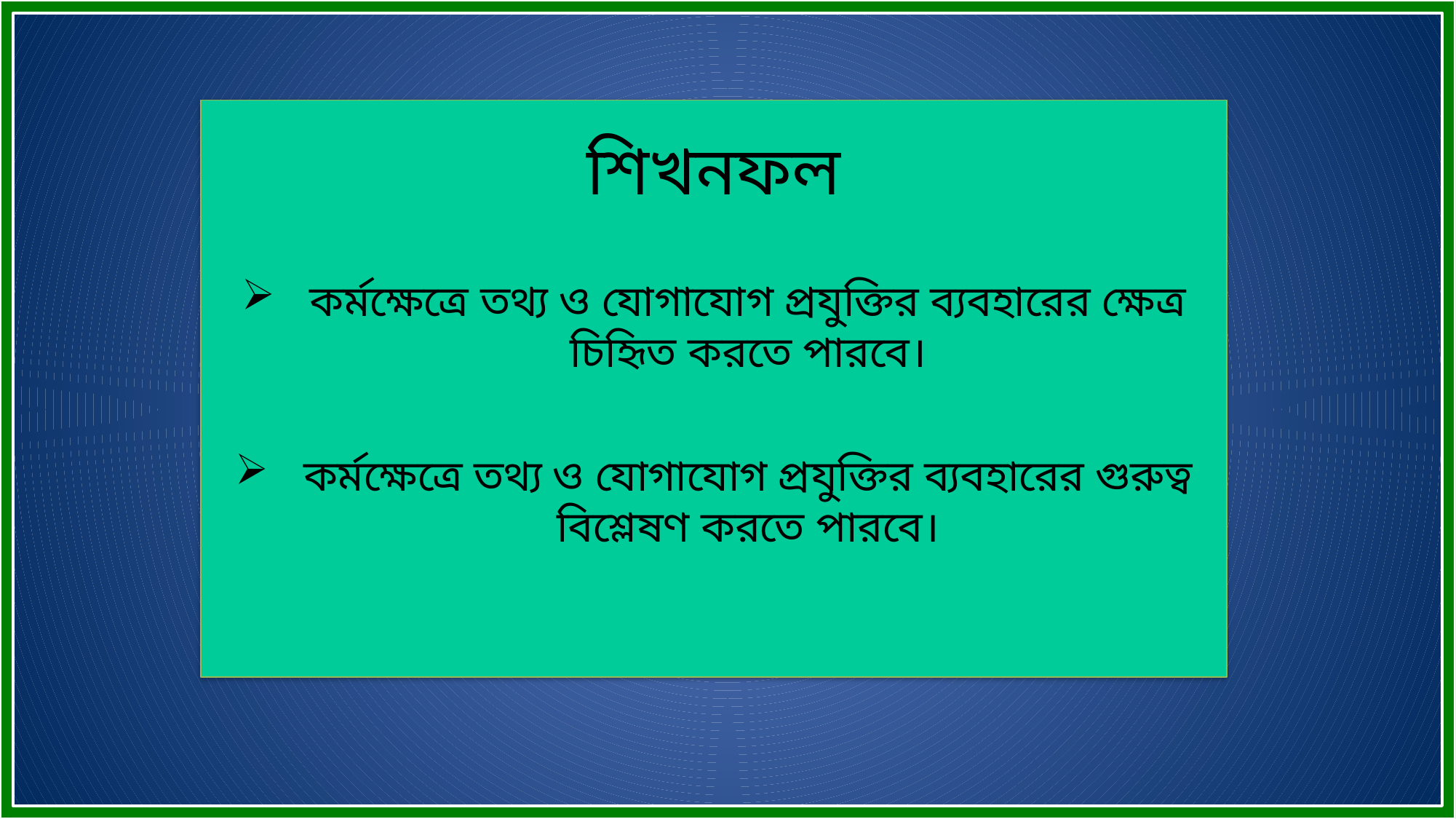

শিখনফল

কর্মক্ষেত্রে তথ্য ও যোগাযোগ প্রযুক্তির ব্যবহারের ক্ষেত্র চিহিৃত করতে পারবে।

কর্মক্ষেত্রে তথ্য ও যোগাযোগ প্রযুক্তির ব্যবহারের গুরুত্ব বিশ্লেষণ করতে পারবে।